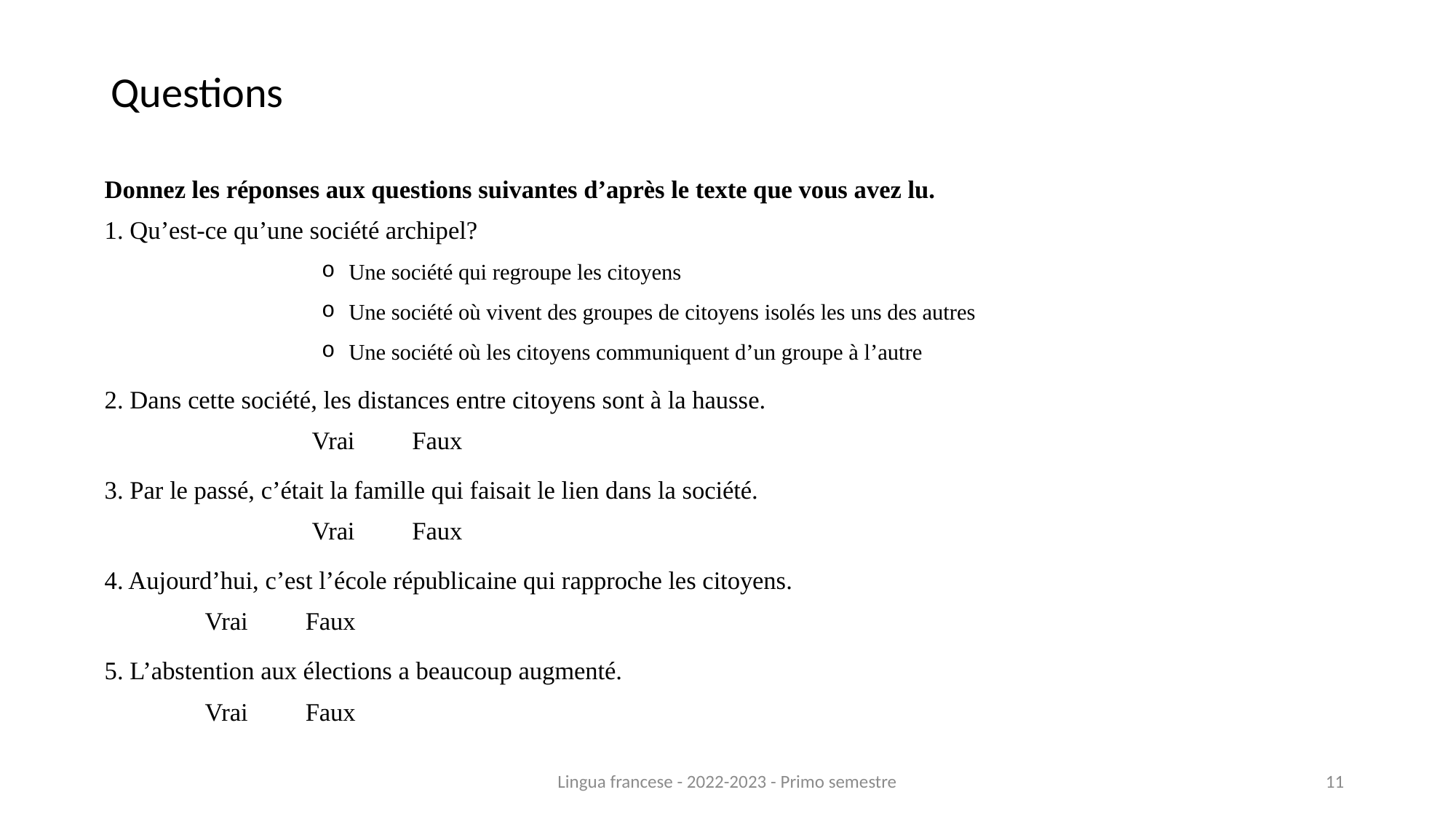

# Questions
Donnez les réponses aux questions suivantes d’après le texte que vous avez lu.
1. Qu’est-ce qu’une société archipel?
Une société qui regroupe les citoyens
Une société où vivent des groupes de citoyens isolés les uns des autres
Une société où les citoyens communiquent d’un groupe à l’autre
2. Dans cette société, les distances entre citoyens sont à la hausse.
		Vrai				Faux
3. Par le passé, c’était la famille qui faisait le lien dans la société.
		Vrai				Faux
4. Aujourd’hui, c’est l’école républicaine qui rapproche les citoyens.
		Vrai				Faux
5. L’abstention aux élections a beaucoup augmenté.
		Vrai				Faux

Lingua francese - 2022-2023 - Primo semestre
11